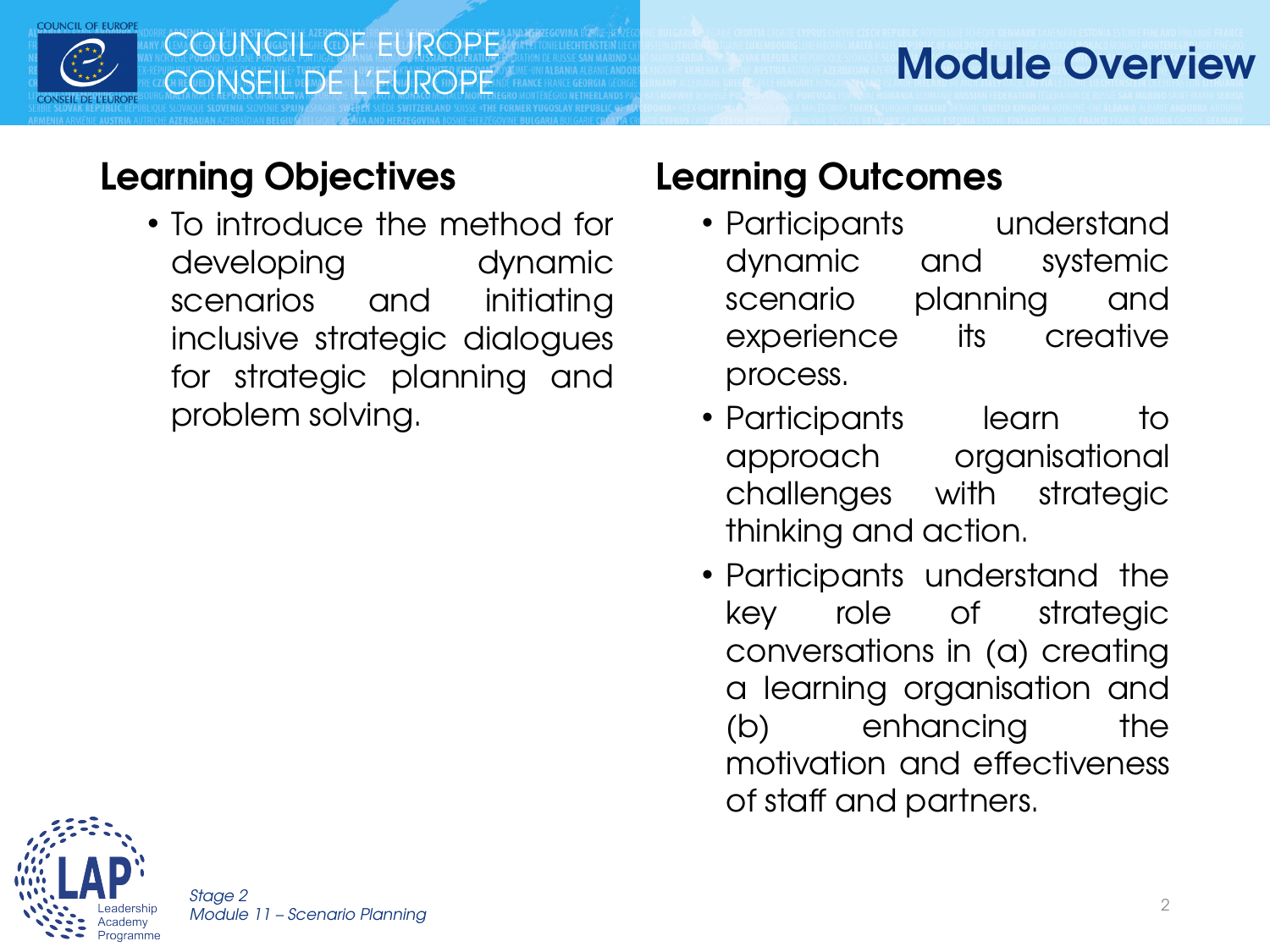

# Module Overview
Learning Objectives
To introduce the method for developing dynamic scenarios and initiating inclusive strategic dialogues for strategic planning and problem solving.
Learning Outcomes
Participants understand dynamic and systemic scenario planning and experience its creative process.
Participants learn to approach organisational challenges with strategic thinking and action.
Participants understand the key role of strategic conversations in (a) creating a learning organisation and (b) enhancing the motivation and effectiveness of staff and partners.

Stage 2
Module 11 – Scenario Planning
2